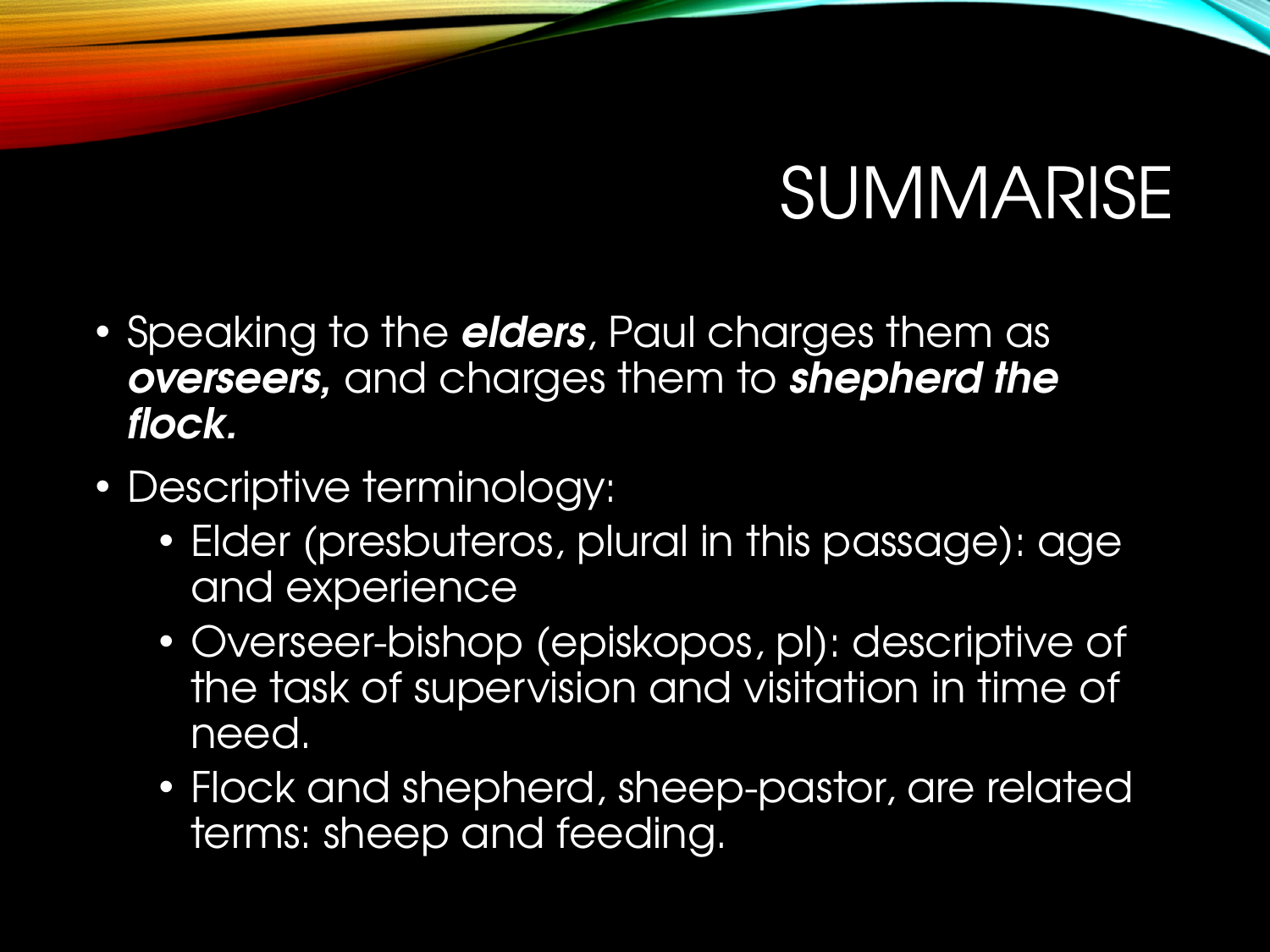

# Summarise
Speaking to the elders, Paul charges them as overseers, and charges them to shepherd the flock.
Descriptive terminology:
Elder (presbuteros, plural in this passage): age and experience
Overseer-bishop (episkopos, pl): descriptive of the task of supervision and visitation in time of need.
Flock and shepherd, sheep-pastor, are related terms: sheep and feeding.